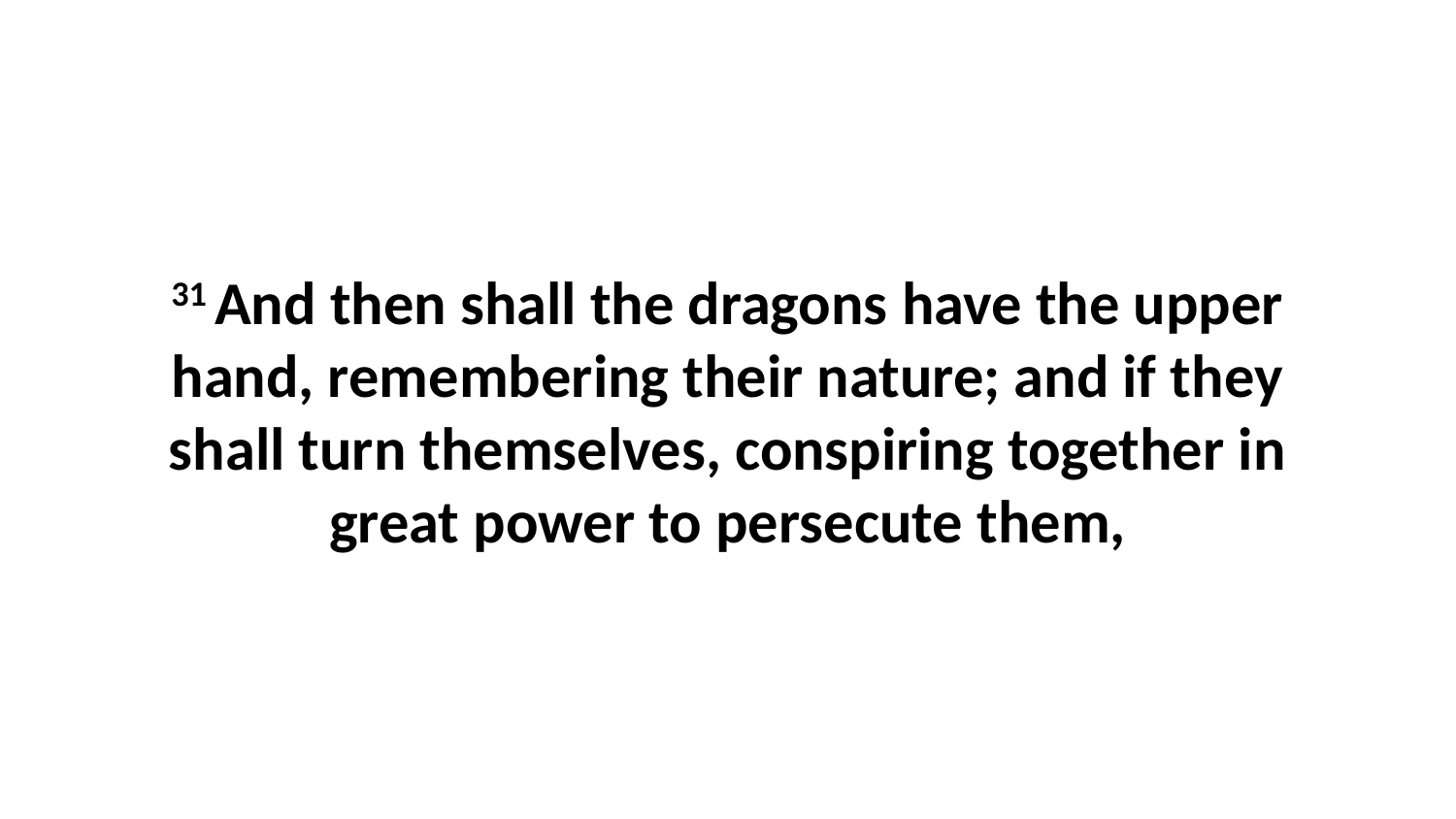

31 And then shall the dragons have the upper hand, remembering their nature; and if they shall turn themselves, conspiring together in great power to persecute them,